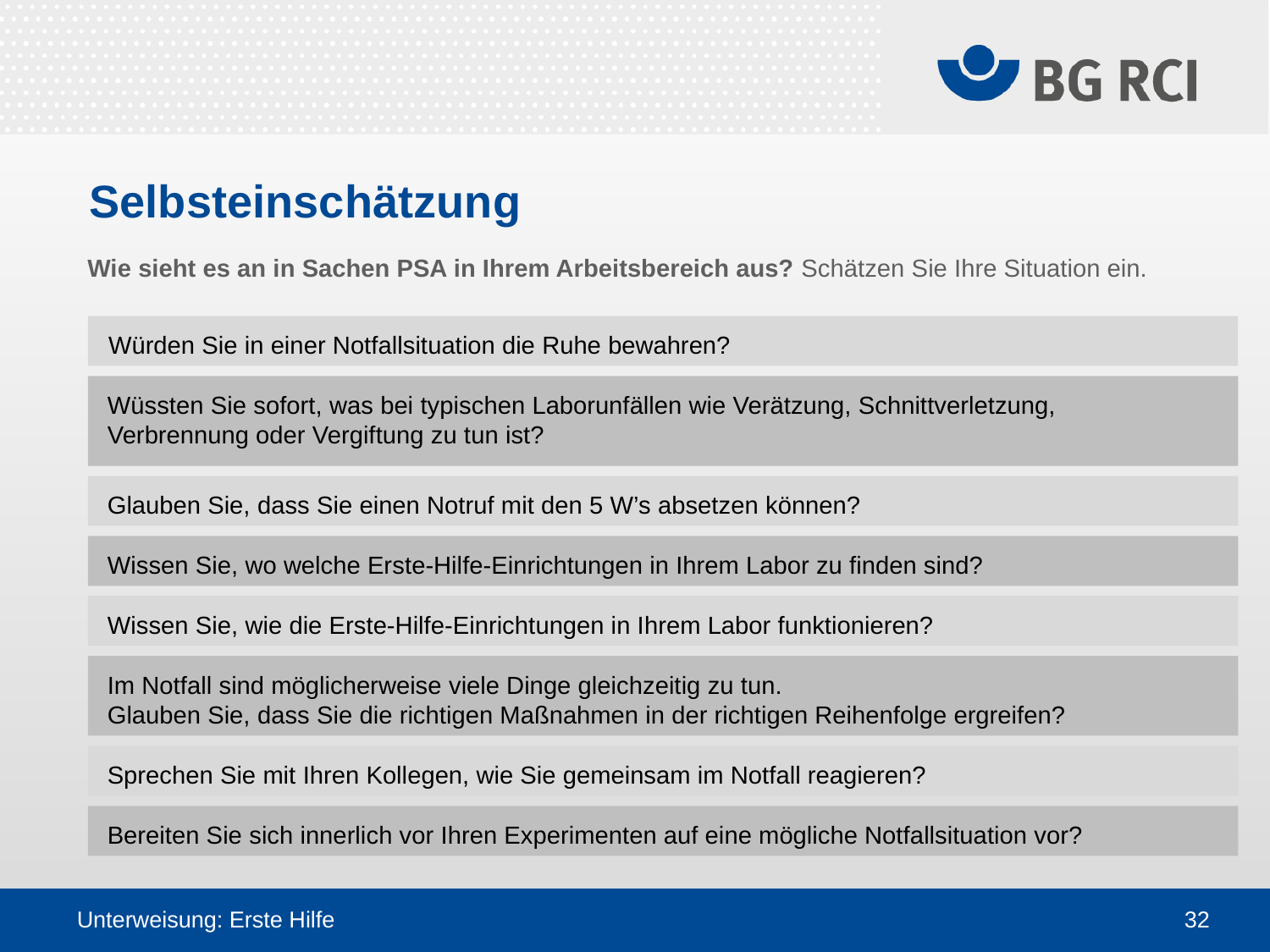

Selbsteinschätzung
Wie sieht es an in Sachen PSA in Ihrem Arbeitsbereich aus? Schätzen Sie Ihre Situation ein.

Würden Sie in einer Notfallsituation die Ruhe bewahren?

Wüssten Sie sofort, was bei typischen Laborunfällen wie Verätzung, Schnittverletzung, Verbrennung oder Vergiftung zu tun ist?

Glauben Sie, dass Sie einen Notruf mit den 5 W’s absetzen können?

Wissen Sie, wo welche Erste-Hilfe-Einrichtungen in Ihrem Labor zu finden sind?

Wissen Sie, wie die Erste-Hilfe-Einrichtungen in Ihrem Labor funktionieren?

Im Notfall sind möglicherweise viele Dinge gleichzeitig zu tun.
Glauben Sie, dass Sie die richtigen Maßnahmen in der richtigen Reihenfolge ergreifen?

Sprechen Sie mit Ihren Kollegen, wie Sie gemeinsam im Notfall reagieren?

Bereiten Sie sich innerlich vor Ihren Experimenten auf eine mögliche Notfallsituation vor?
Unterweisung: Erste Hilfe
32